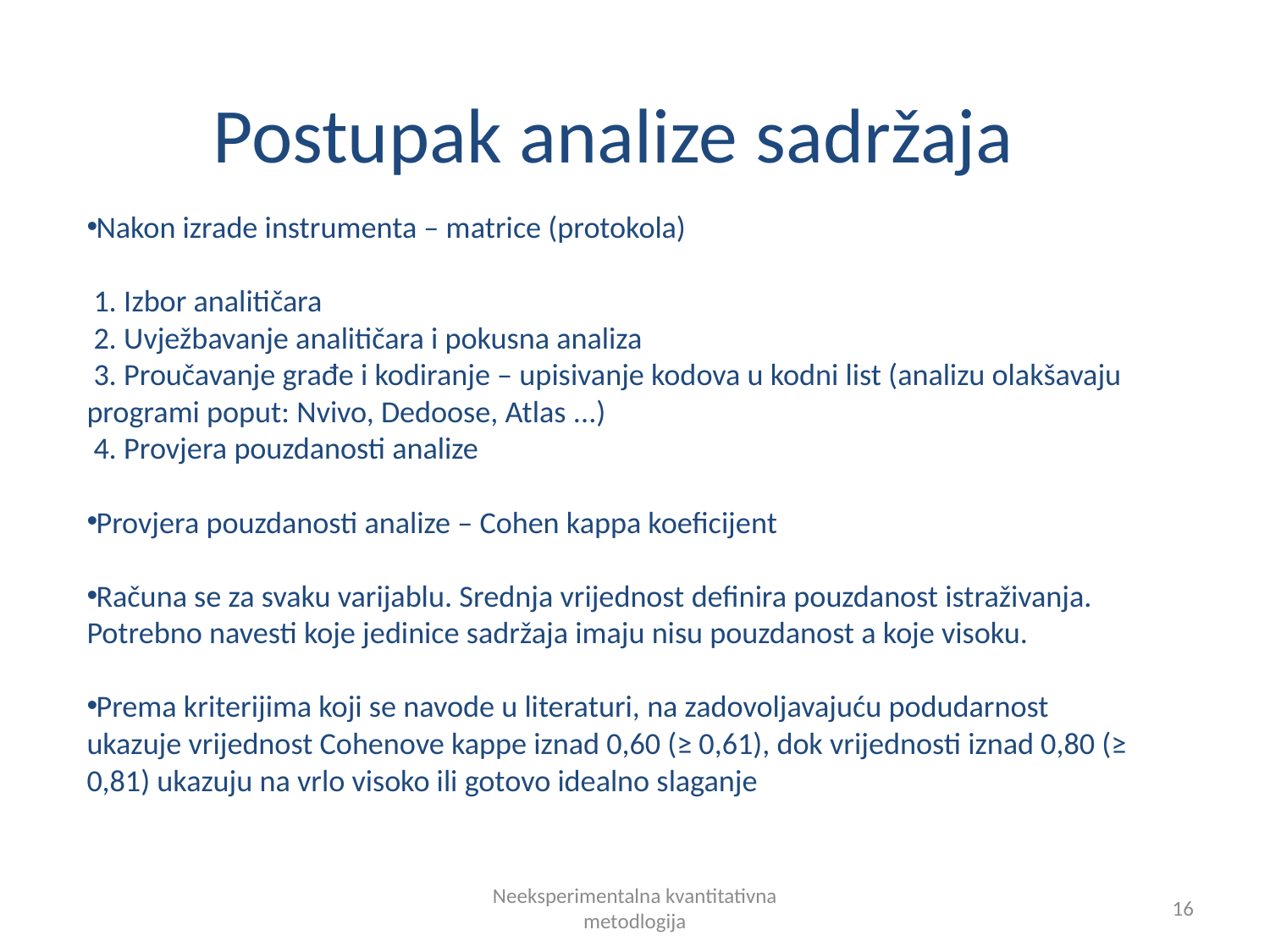

# Postupak analize sadržaja
Nakon izrade instrumenta – matrice (protokola)

 1. Izbor analitičara
 2. Uvježbavanje analitičara i pokusna analiza
 3. Proučavanje građe i kodiranje – upisivanje kodova u kodni list (analizu olakšavaju programi poput: Nvivo, Dedoose, Atlas ...)
 4. Provjera pouzdanosti analize

Provjera pouzdanosti analize – Cohen kappa koeficijent

Računa se za svaku varijablu. Srednja vrijednost definira pouzdanost istraživanja. Potrebno navesti koje jedinice sadržaja imaju nisu pouzdanost a koje visoku.

Prema kriterijima koji se navode u literaturi, na zadovoljavajuću podudarnost ukazuje vrijednost Cohenove kappe iznad 0,60 (≥ 0,61), dok vrijednosti iznad 0,80 (≥ 0,81) ukazuju na vrlo visoko ili gotovo idealno slaganje

Neeksperimentalna kvantitativna metodlogija
16